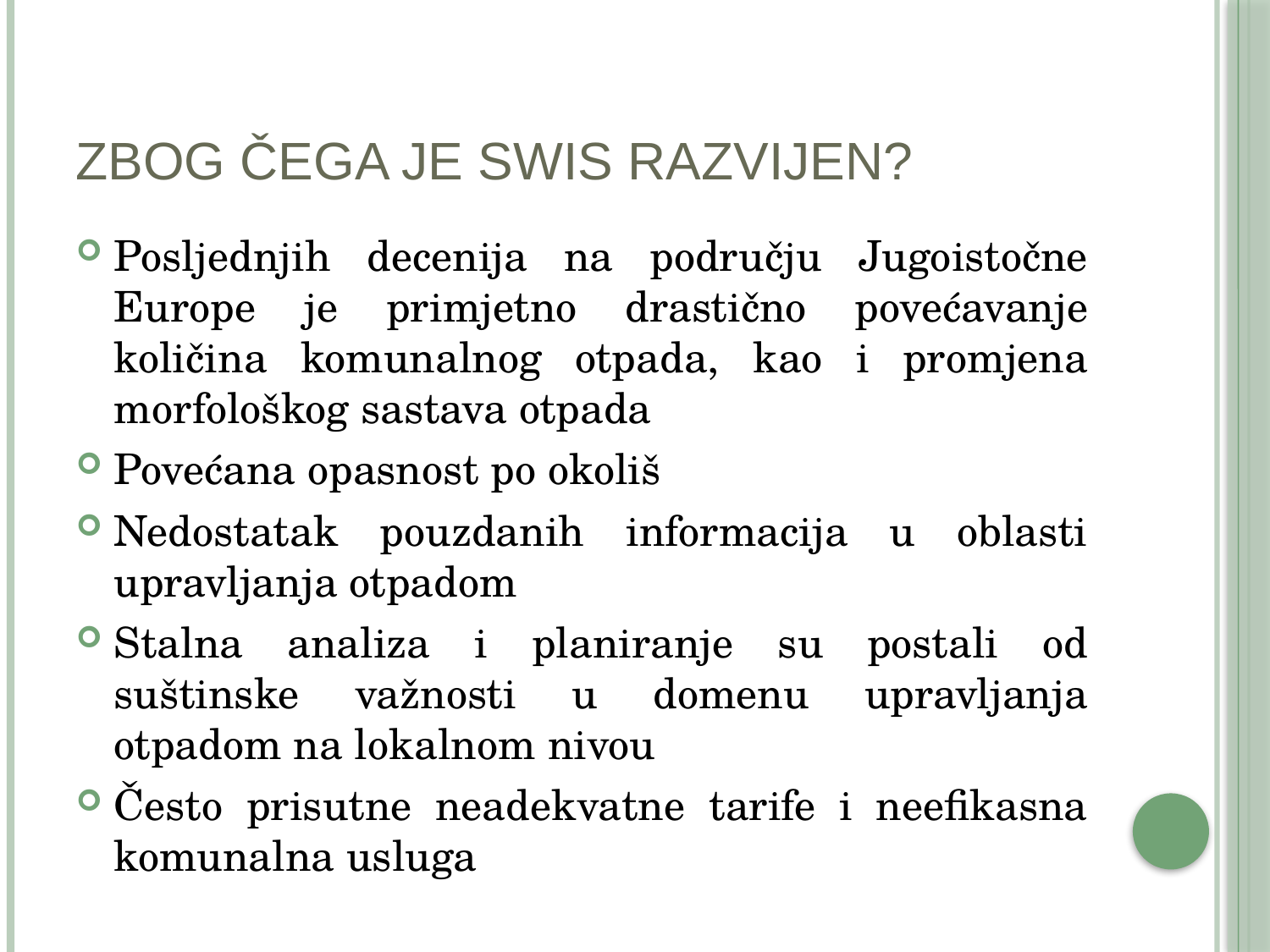

# Zbog čega je SWIS razvijen?
Posljednjih decenija na području Jugoistočne Europe je primjetno drastično povećavanje količina komunalnog otpada, kao i promjena morfološkog sastava otpada
Povećana opasnost po okoliš
Nedostatak pouzdanih informacija u oblasti upravljanja otpadom
Stalna analiza i planiranje su postali od suštinske važnosti u domenu upravljanja otpadom na lokalnom nivou
Često prisutne neadekvatne tarife i neefikasna komunalna usluga